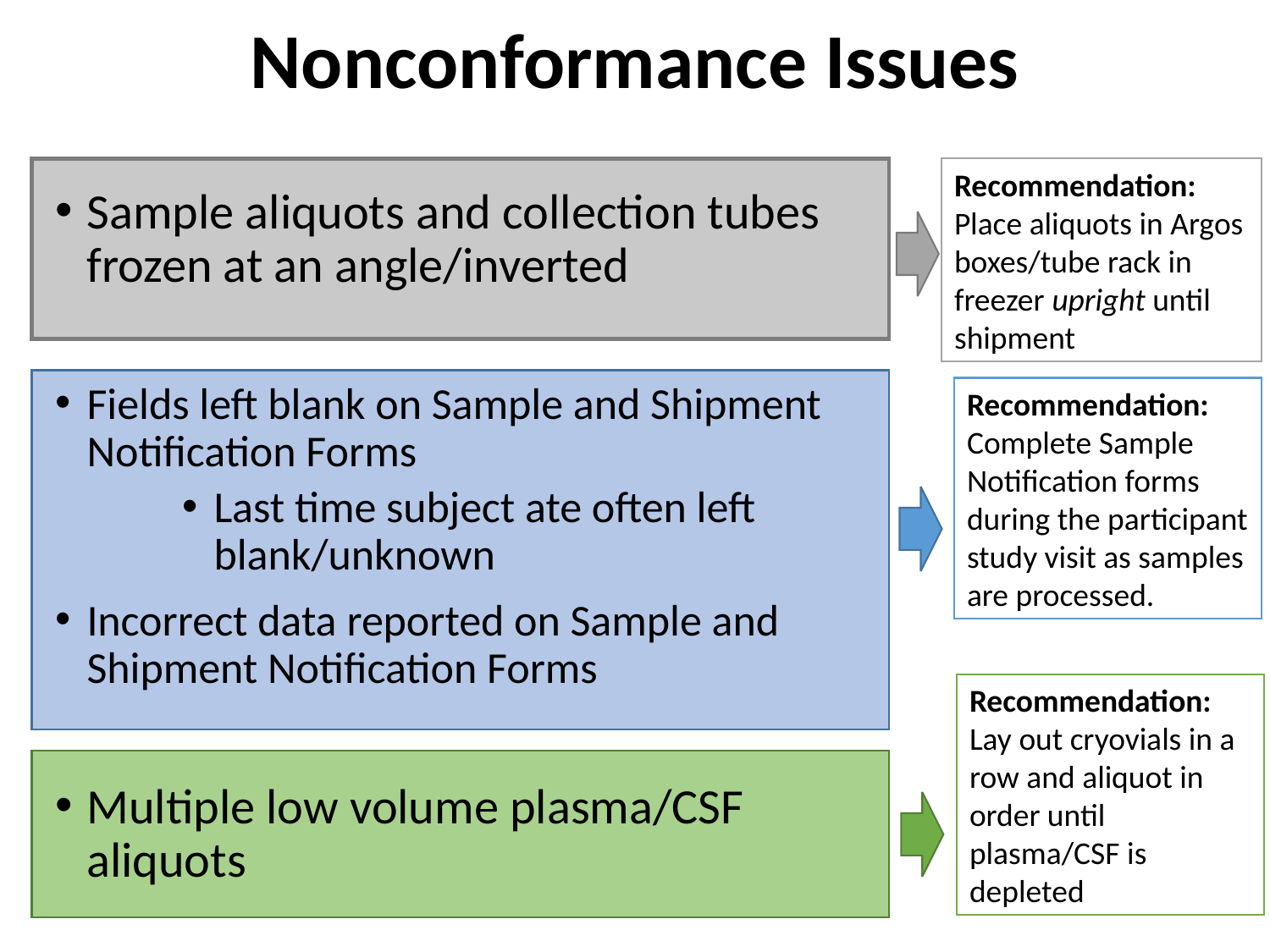

# Nonconformance Issues
Recommendation: Place aliquots in Argos boxes/tube rack in freezer upright until shipment

Sample aliquots and collection tubes frozen at an angle/inverted

Fields left blank on Sample and Shipment Notification Forms
Last time subject ate often left blank/unknown
Incorrect data reported on Sample and Shipment Notification Forms

Multiple low volume plasma/CSF aliquots

Recommendation: Complete Sample Notification forms during the participant study visit as samples are processed.

Recommendation: Lay out cryovials in a row and aliquot in order until plasma/CSF is depleted